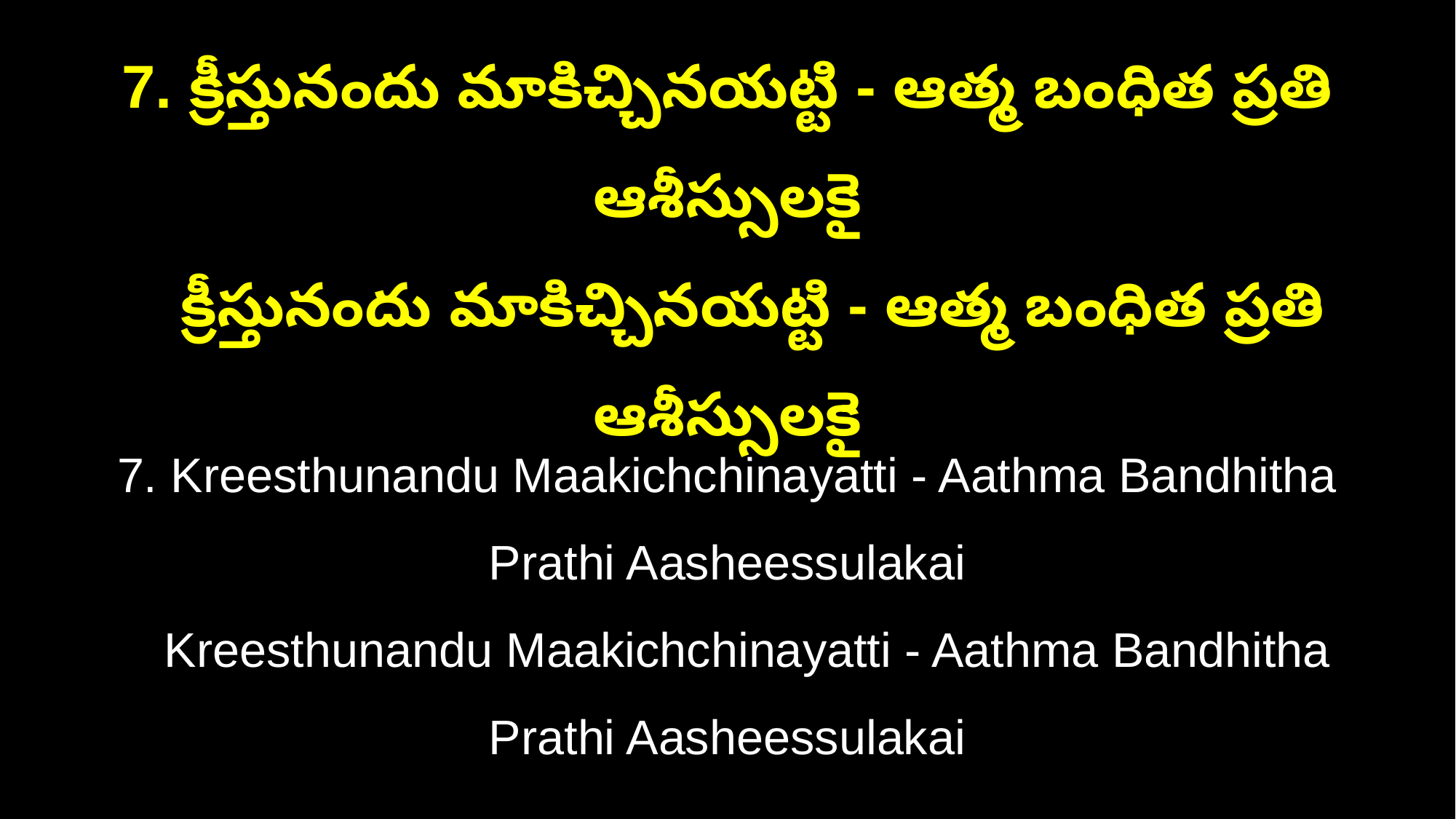

7. క్రీస్తునందు మాకిచ్చినయట్టి - ఆత్మ బంధిత ప్రతి ఆశీస్సులకై
   క్రీస్తునందు మాకిచ్చినయట్టి - ఆత్మ బంధిత ప్రతి ఆశీస్సులకై
7. Kreesthunandu Maakichchinayatti - Aathma Bandhitha Prathi Aasheessulakai
   Kreesthunandu Maakichchinayatti - Aathma Bandhitha Prathi Aasheessulakai